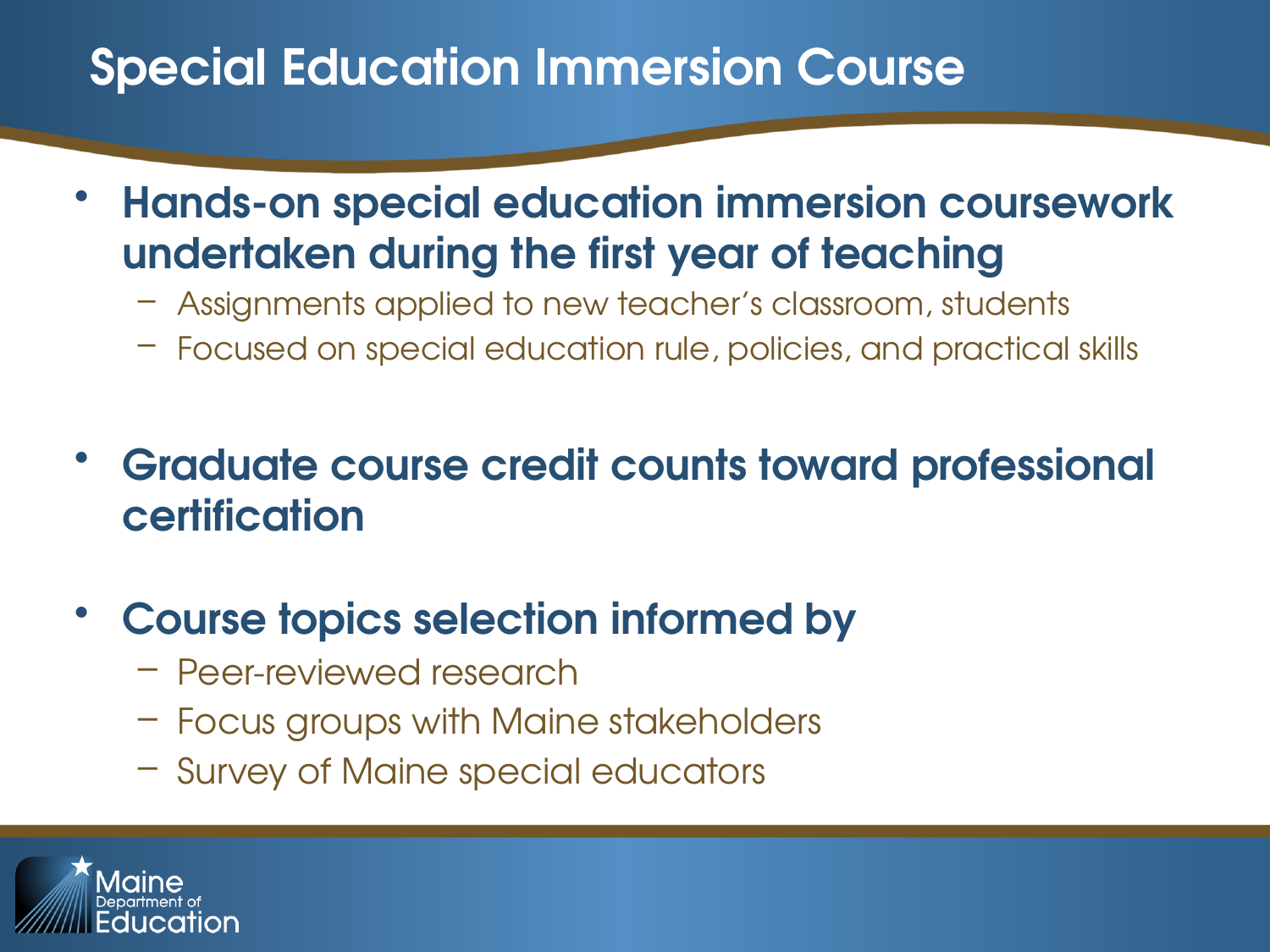

# Special Education Immersion Course
Hands-on special education immersion coursework undertaken during the first year of teaching
Assignments applied to new teacher’s classroom, students
Focused on special education rule, policies, and practical skills

Graduate course credit counts toward professional certification

Course topics selection informed by
Peer-reviewed research
Focus groups with Maine stakeholders
Survey of Maine special educators